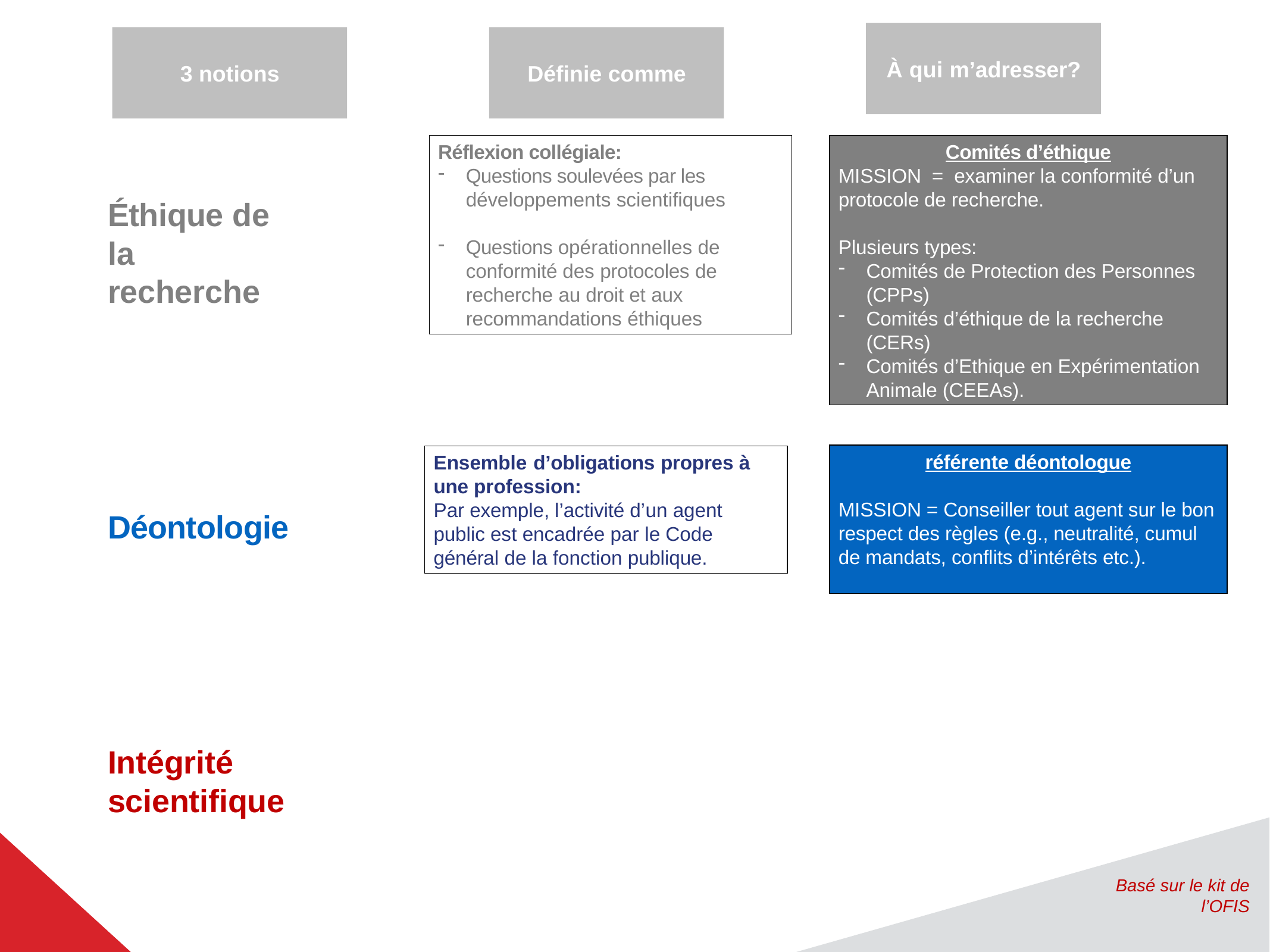

À qui m’adresser?

3 notions

Définie comme

#
Réflexion collégiale:
Questions soulevées par les développements scientifiques

Questions opérationnelles de conformité des protocoles de recherche au droit et aux recommandations éthiques
Comités d’éthique
MISSION  =  examiner la conformité d’un protocole de recherche.

Plusieurs types:
Comités de Protection des Personnes (CPPs)
Comités d’éthique de la recherche (CERs)
Comités d’Ethique en Expérimentation Animale (CEEAs).

Éthique de la recherche

Déontologie

Intégrité scientifique

référente déontologue

MISSION = Conseiller tout agent sur le bon respect des règles (e.g., neutralité, cumul de mandats, conflits d’intérêts etc.).

Ensemble d’obligations propres à une profession:
Par exemple, l’activité d’un agent public est encadrée par le Code général de la fonction publique.

Basé sur le kit de l’OFIS